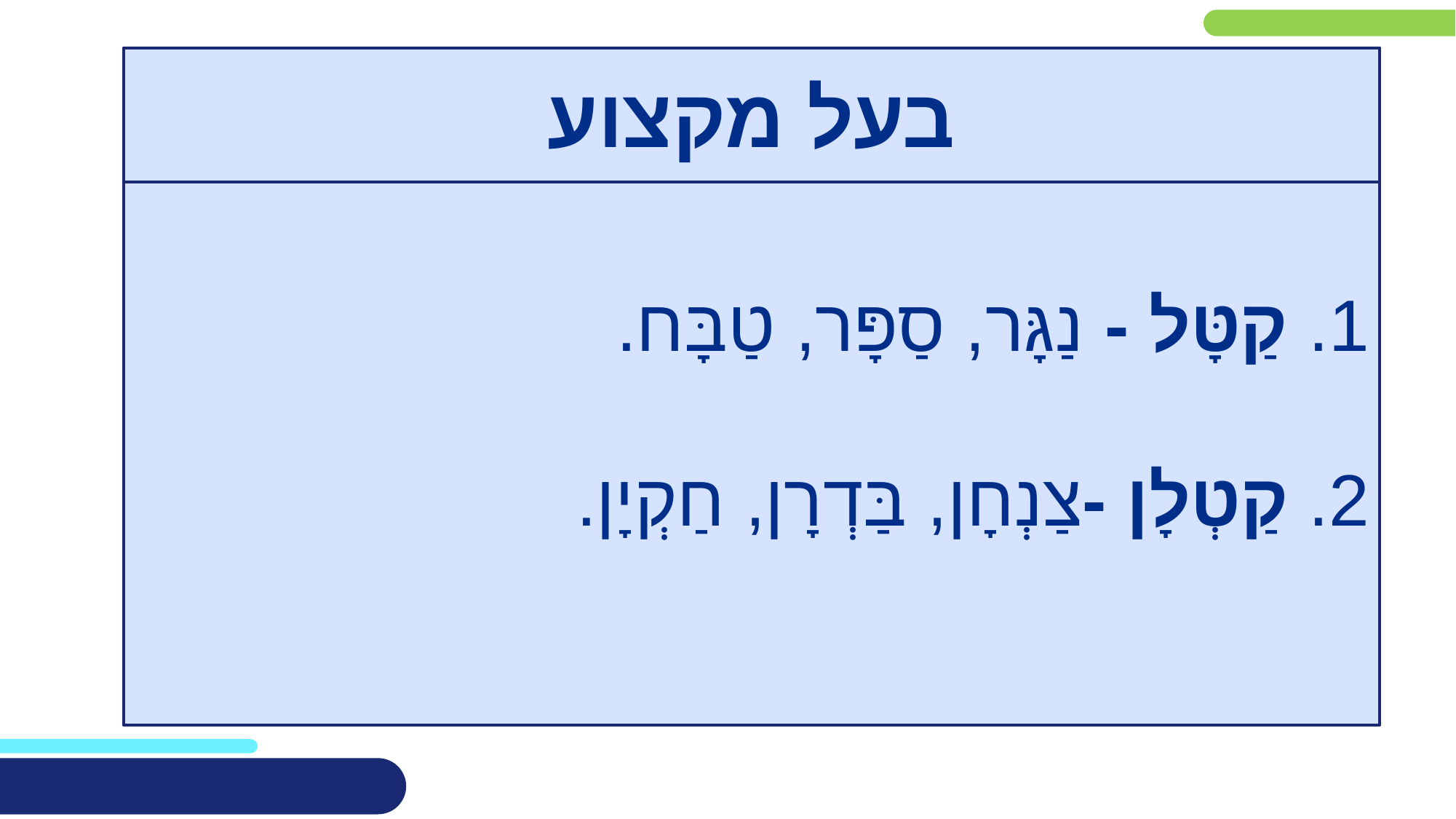

בואו
בעל מקצוע
1. קַטָּל - נַגָּר, סַפָּר, טַבָּח.

2. קַטְלָן -צַנְחָן, בַּדְרָן, חַקְיָן.

#